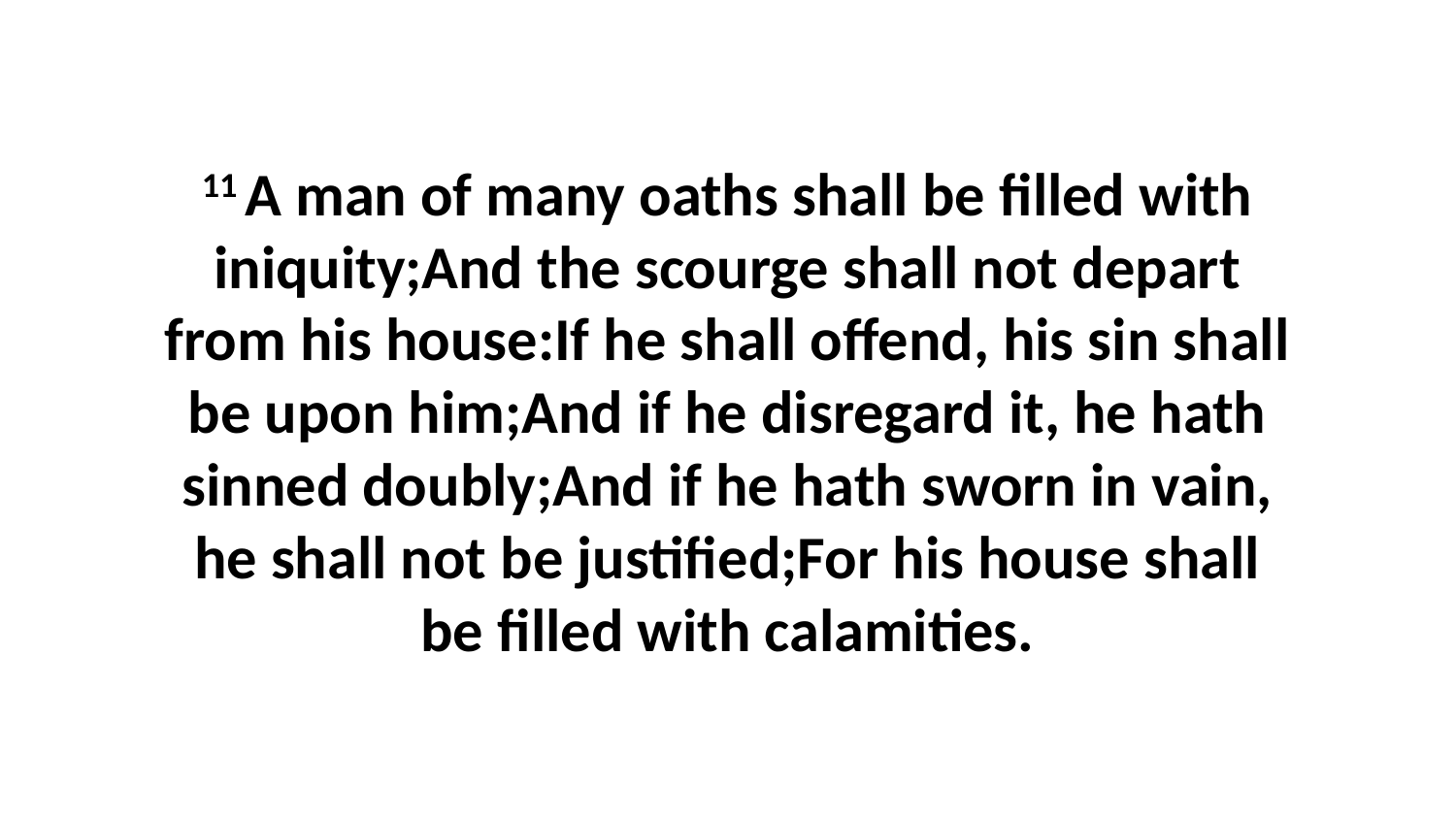

11 A man of many oaths shall be filled with iniquity;And the scourge shall not depart from his house:If he shall offend, his sin shall be upon him;And if he disregard it, he hath sinned doubly;And if he hath sworn in vain, he shall not be justified;For his house shall be filled with calamities.